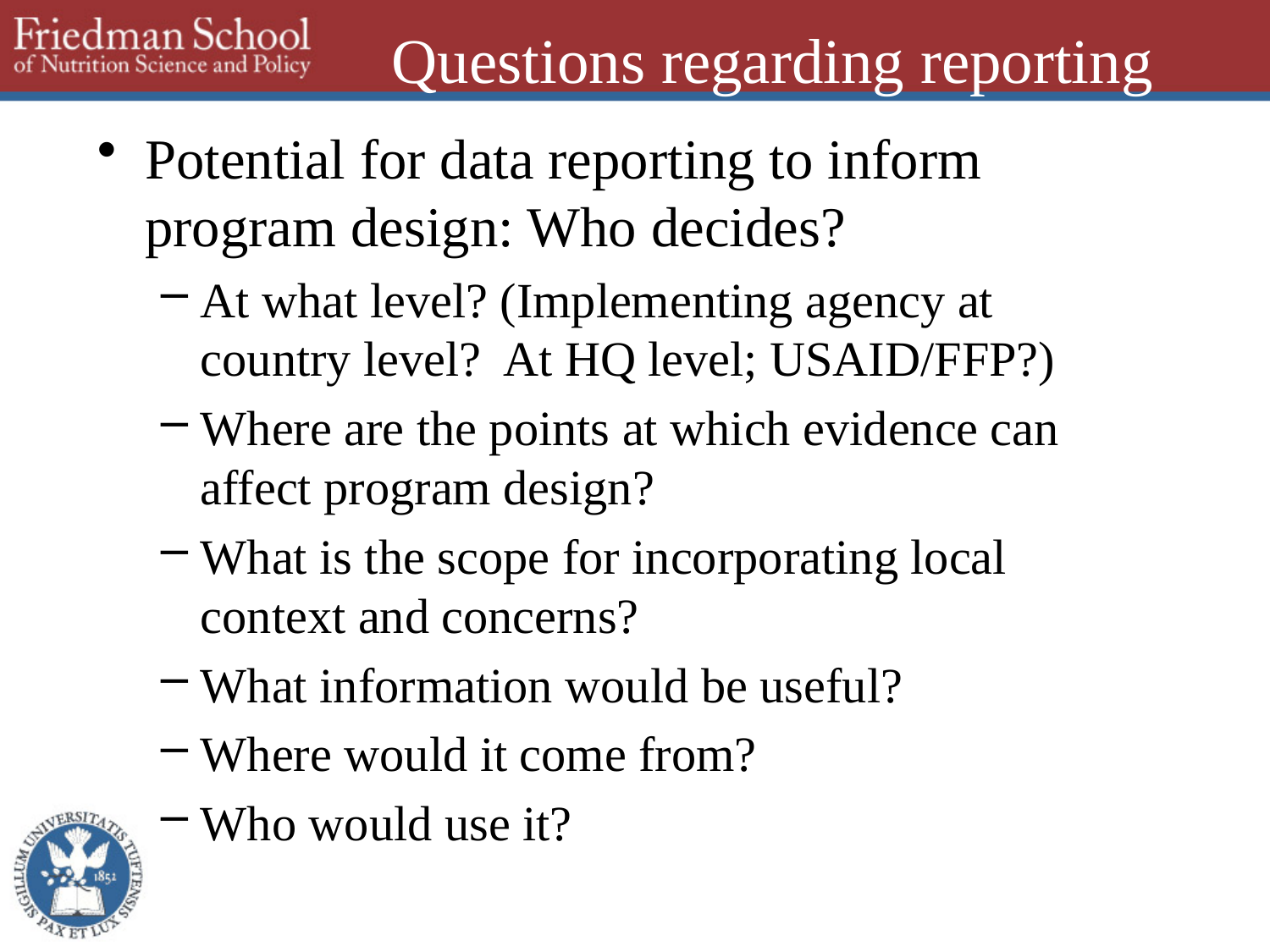

# Questions regarding reporting
Potential for data reporting to inform program design: Who decides?
At what level? (Implementing agency at country level?  At HQ level; USAID/FFP?)
Where are the points at which evidence can affect program design?
What is the scope for incorporating local context and concerns?
What information would be useful?
Where would it come from?
Who would use it?